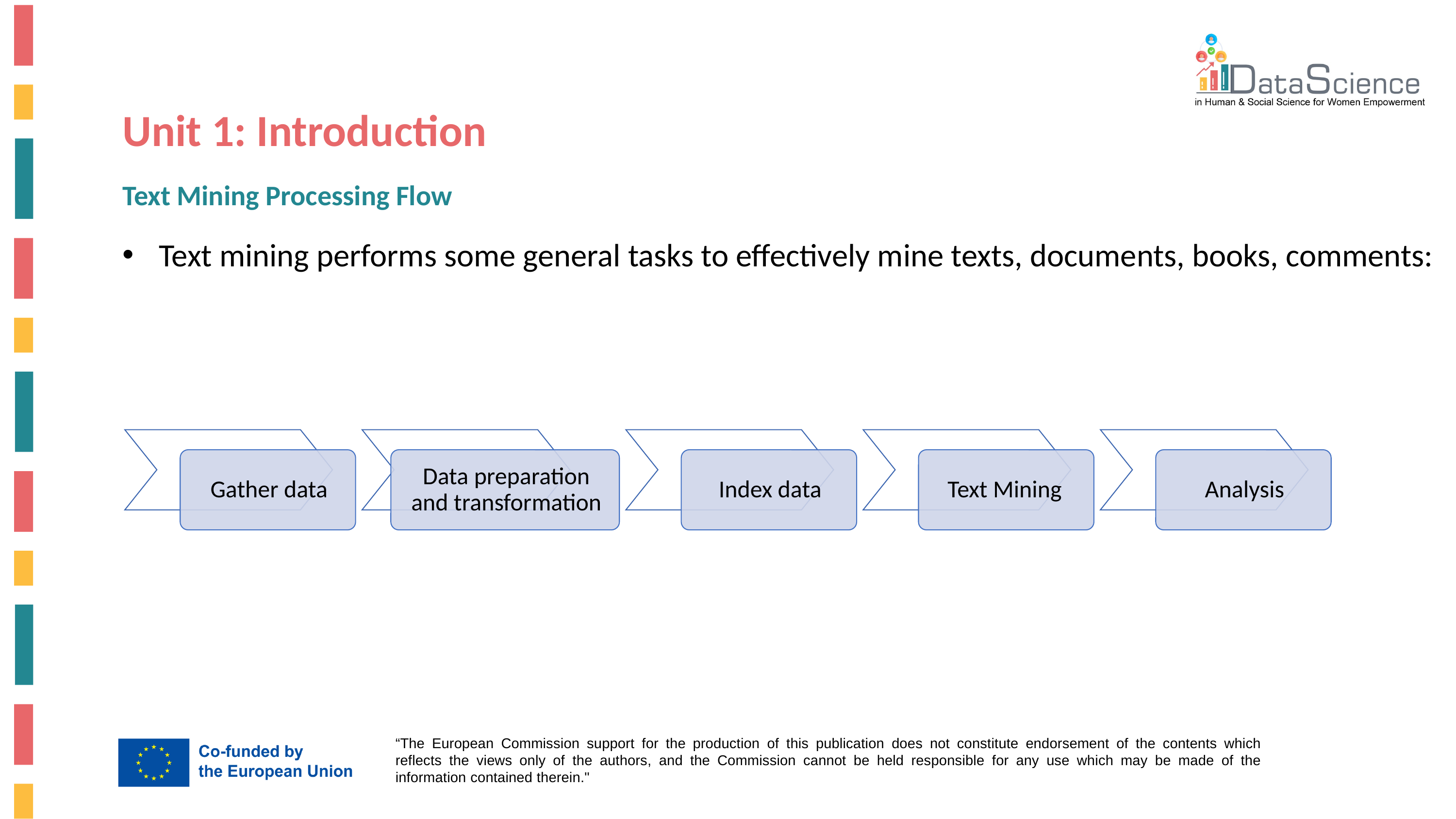

Unit 1: Introduction
Text Mining Processing Flow
Text mining performs some general tasks to effectively mine texts, documents, books, comments:

Gather data
Data preparation and transformation
Index data
Text Mining
Analysis